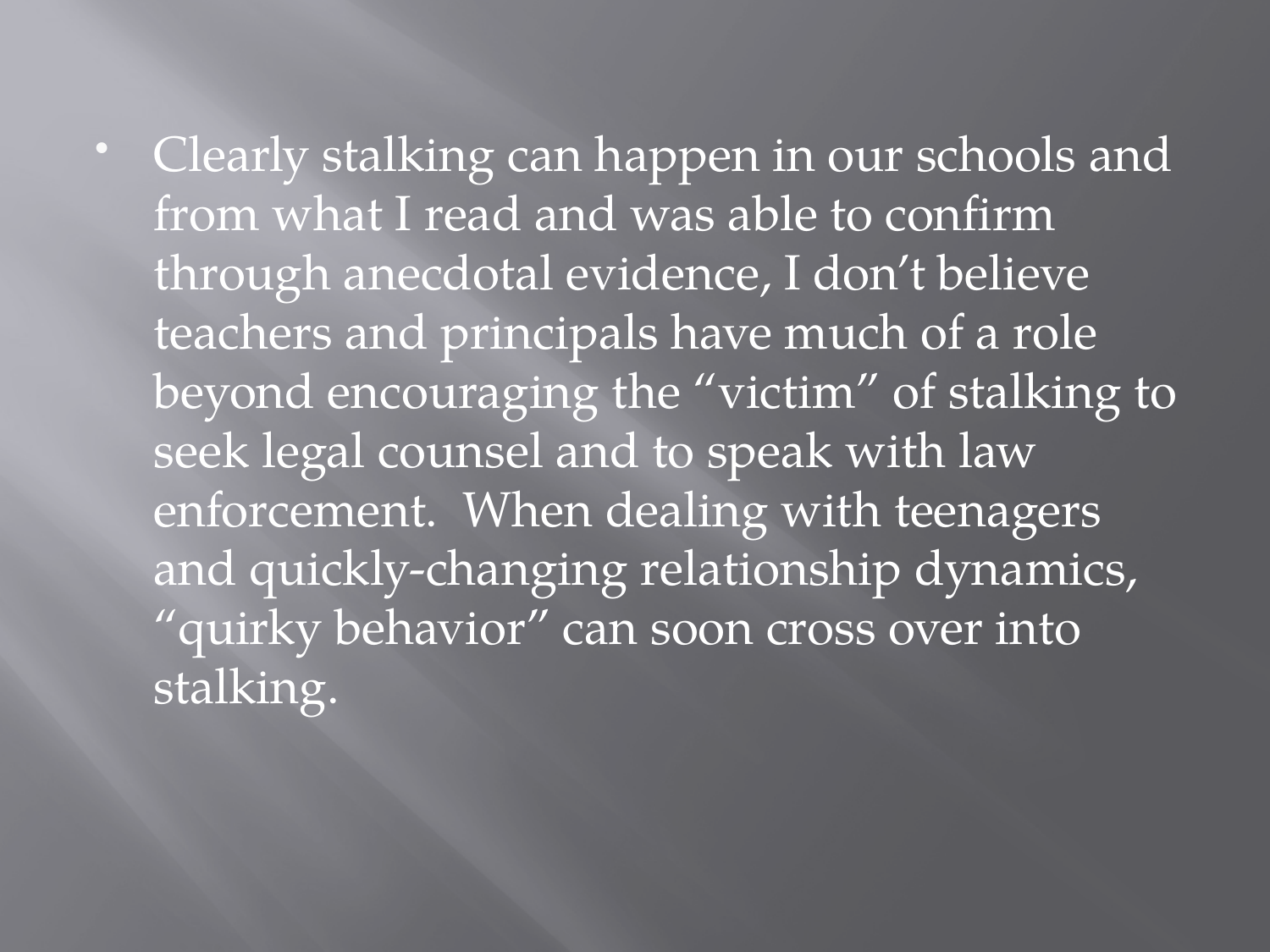

Clearly stalking can happen in our schools and from what I read and was able to confirm through anecdotal evidence, I don’t believe teachers and principals have much of a role beyond encouraging the “victim” of stalking to seek legal counsel and to speak with law enforcement.  When dealing with teenagers and quickly-changing relationship dynamics, “quirky behavior” can soon cross over into stalking.